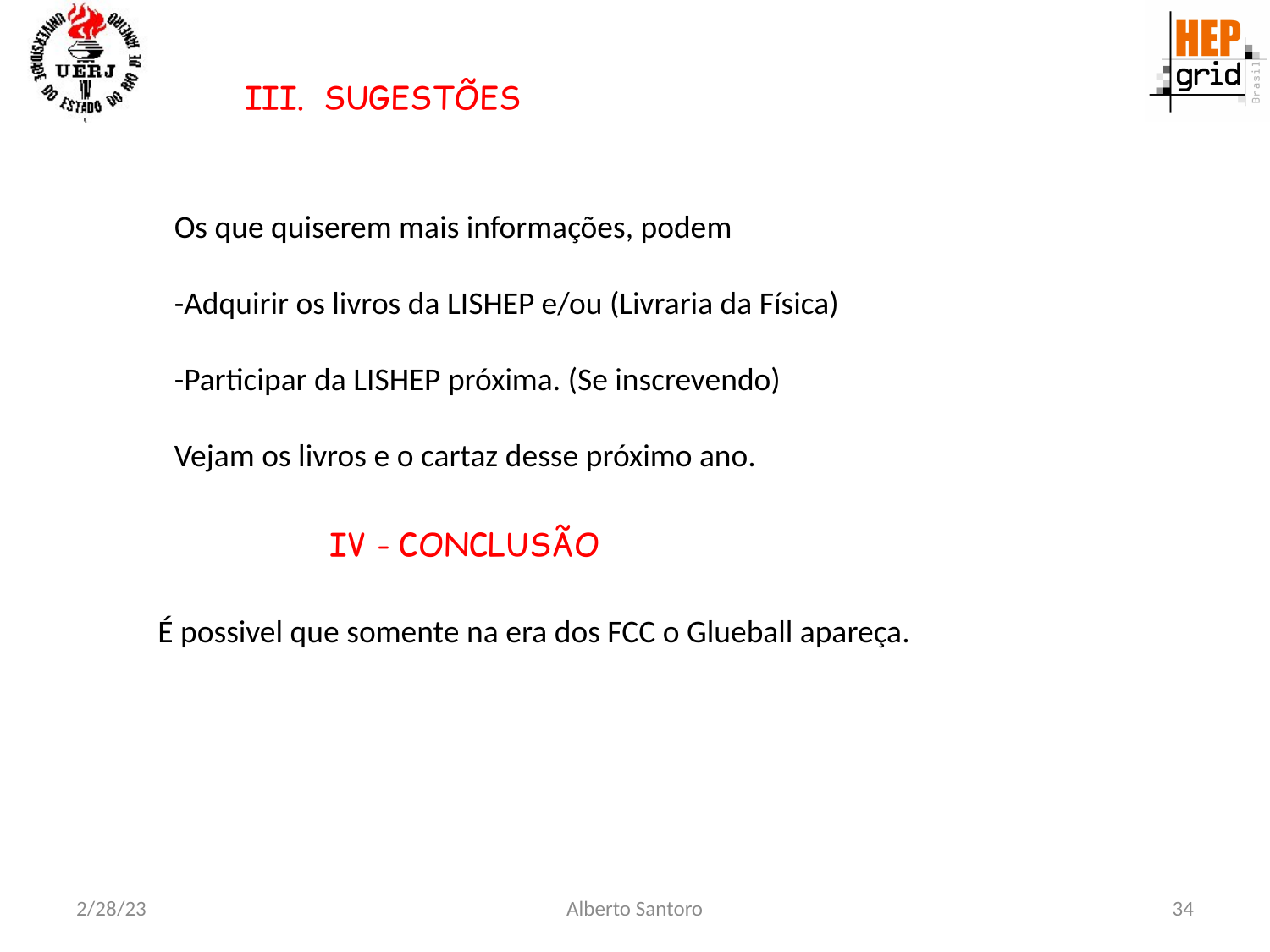

III.  SUGESTÕES

Os que quiserem mais informações, podem

-Adquirir os livros da LISHEP e/ou (Livraria da Física)

-Participar da LISHEP próxima. (Se inscrevendo)

Vejam os livros e o cartaz desse próximo ano.
IV - CONCLUSÃO
É possivel que somente na era dos FCC o Glueball apareça.
2/28/23
Alberto Santoro
34